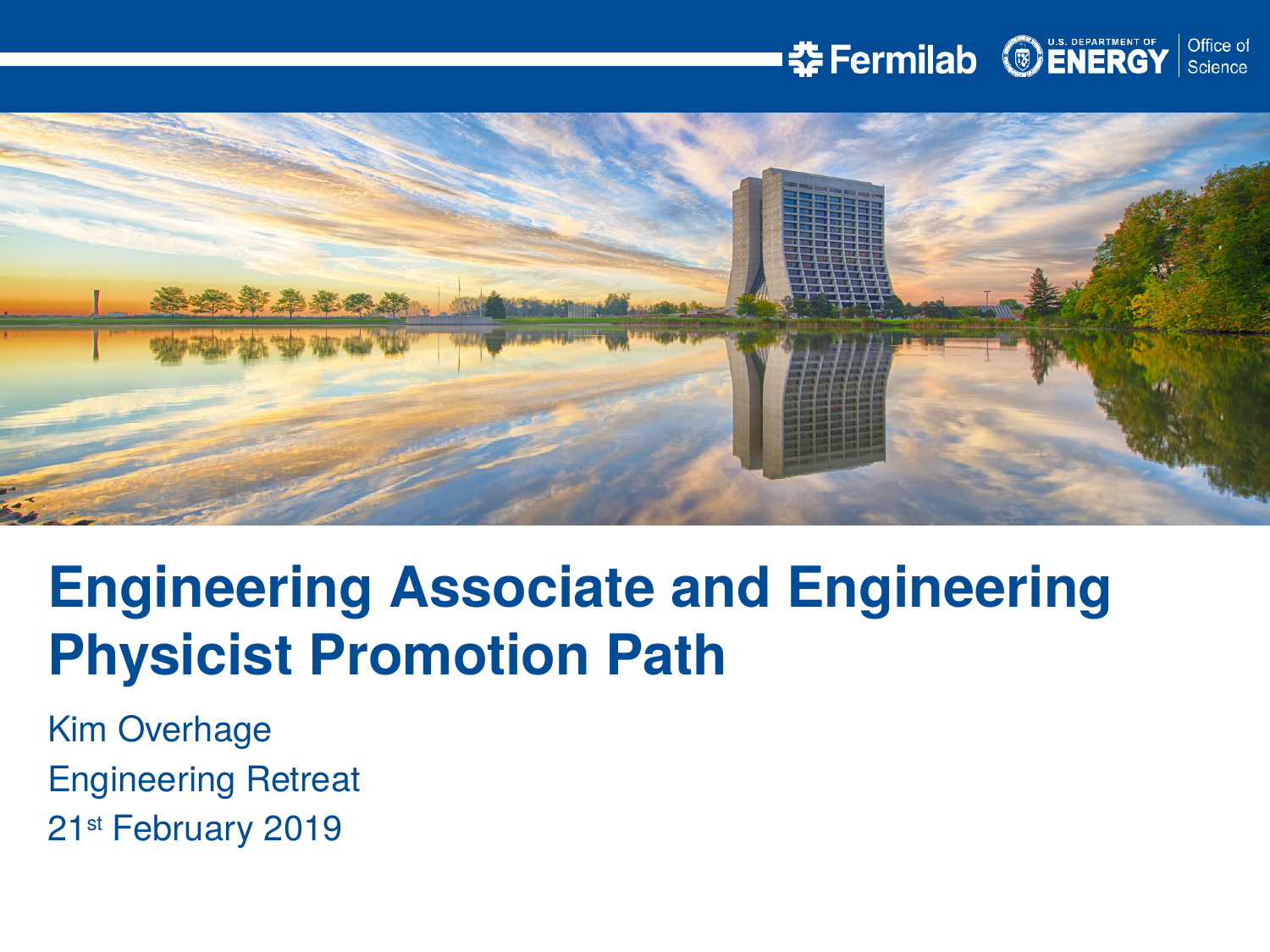

Engineering Associate and Engineering Physicist Promotion Path
Kim Overhage
Engineering Retreat
21st February 2019